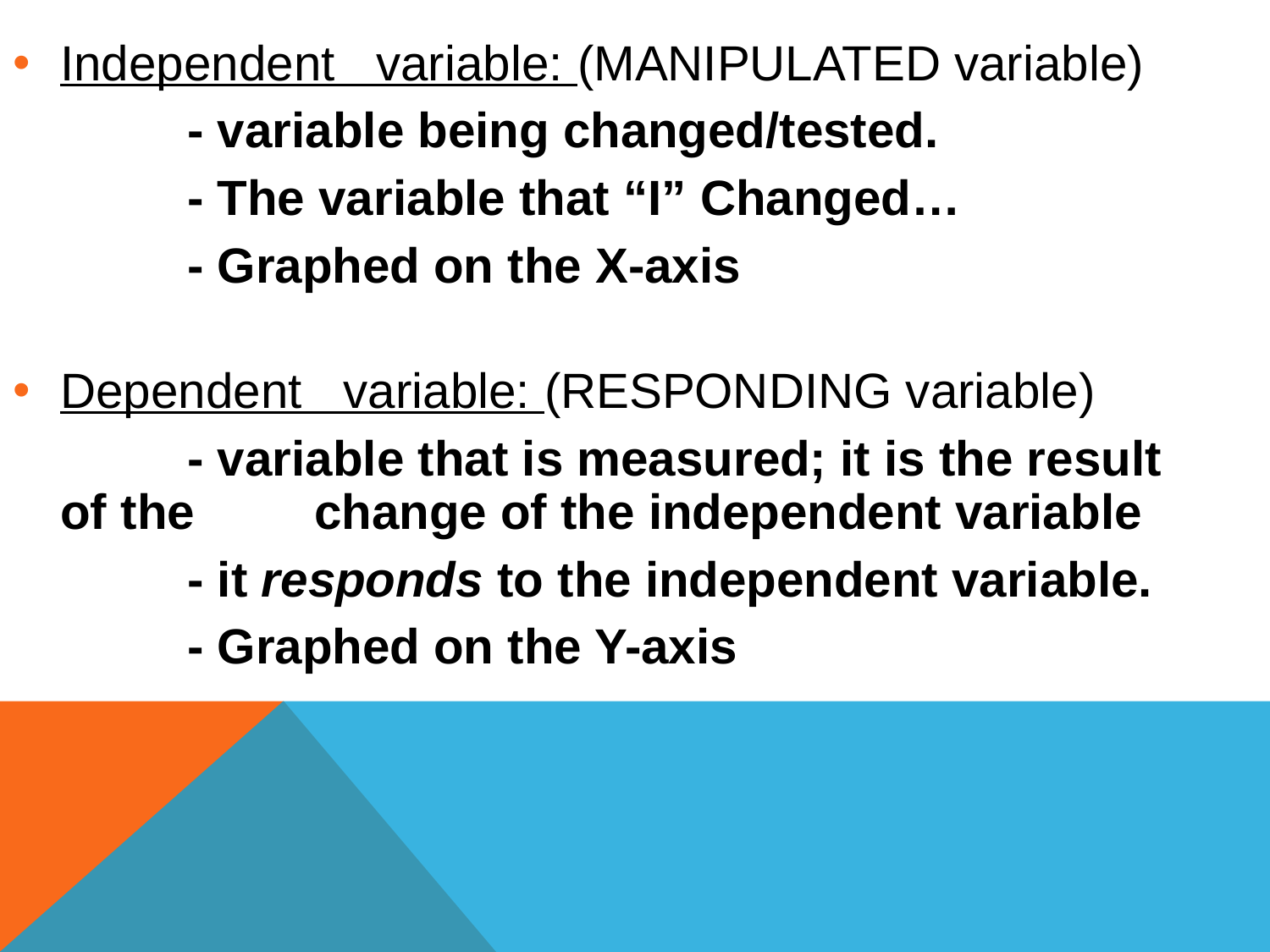

Variables in an experiment
Independent   variable: (MANIPULATED variable)
		- variable being changed/tested.
		- The variable that “I” Changed…
		- Graphed on the X-axis

Dependent   variable: (RESPONDING variable)
		- variable that is measured; it is the result of the 	change of the independent variable
		- it responds to the independent variable.
		- Graphed on the Y-axis